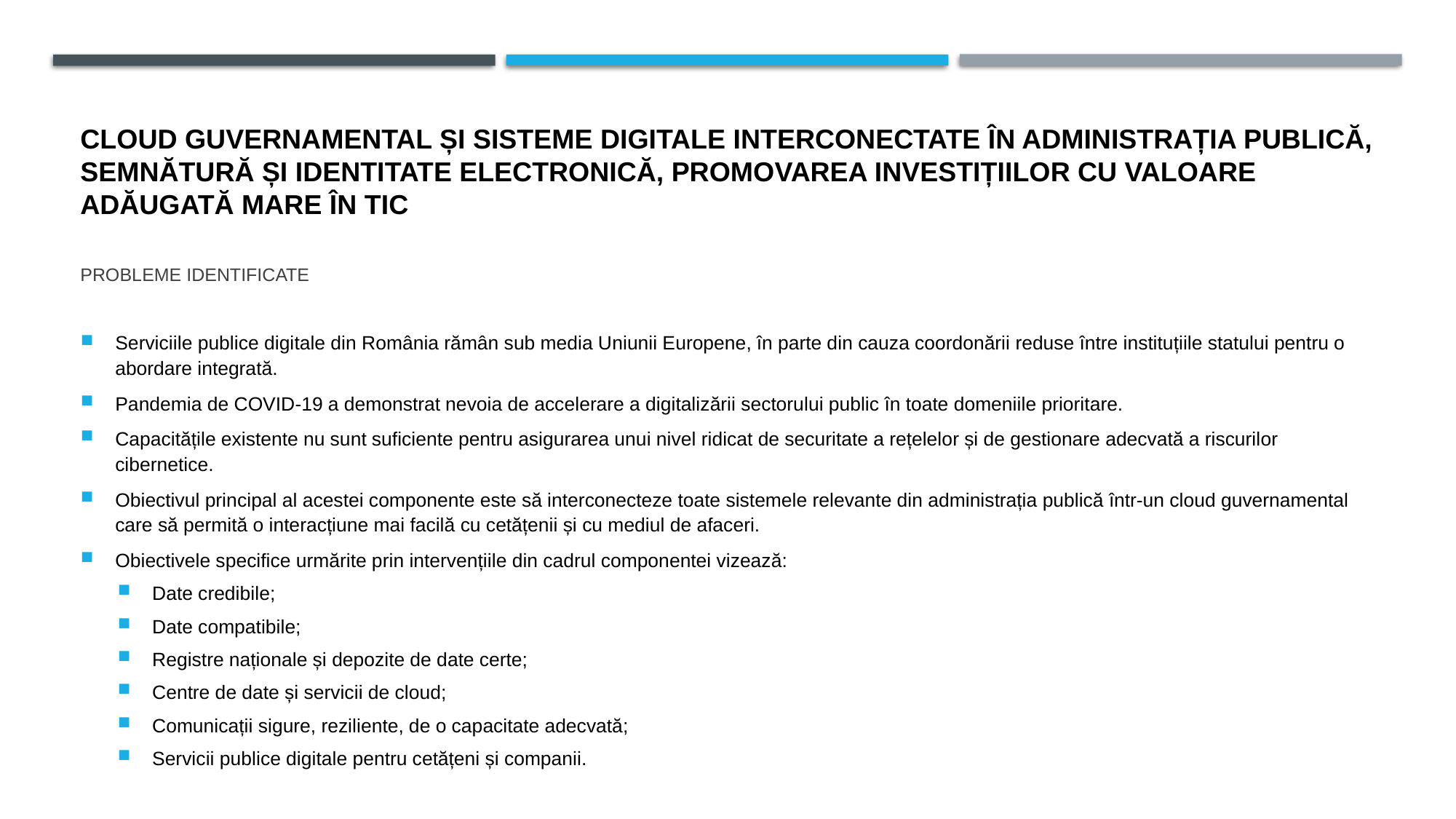

# Cloud guvernamental și sisteme digitale interconectate în administrația publică, semnătură și identitate electronică, promovarea investițiilor cu valoare adăugată mare în TIC
PROBLEME IDENTIFICATE

Serviciile publice digitale din România rămân sub media Uniunii Europene, în parte din cauza coordonării reduse între instituțiile statului pentru o abordare integrată.
Pandemia de COVID-19 a demonstrat nevoia de accelerare a digitalizării sectorului public în toate domeniile prioritare.
Capacitățile existente nu sunt suficiente pentru asigurarea unui nivel ridicat de securitate a rețelelor și de gestionare adecvată a riscurilor cibernetice.
Obiectivul principal al acestei componente este să interconecteze toate sistemele relevante din administrația publică într-un cloud guvernamental care să permită o interacțiune mai facilă cu cetățenii și cu mediul de afaceri.
Obiectivele specifice urmărite prin intervențiile din cadrul componentei vizează:
Date credibile;
Date compatibile;
Registre naționale și depozite de date certe;
Centre de date și servicii de cloud;
Comunicații sigure, reziliente, de o capacitate adecvată;
Servicii publice digitale pentru cetățeni și companii.